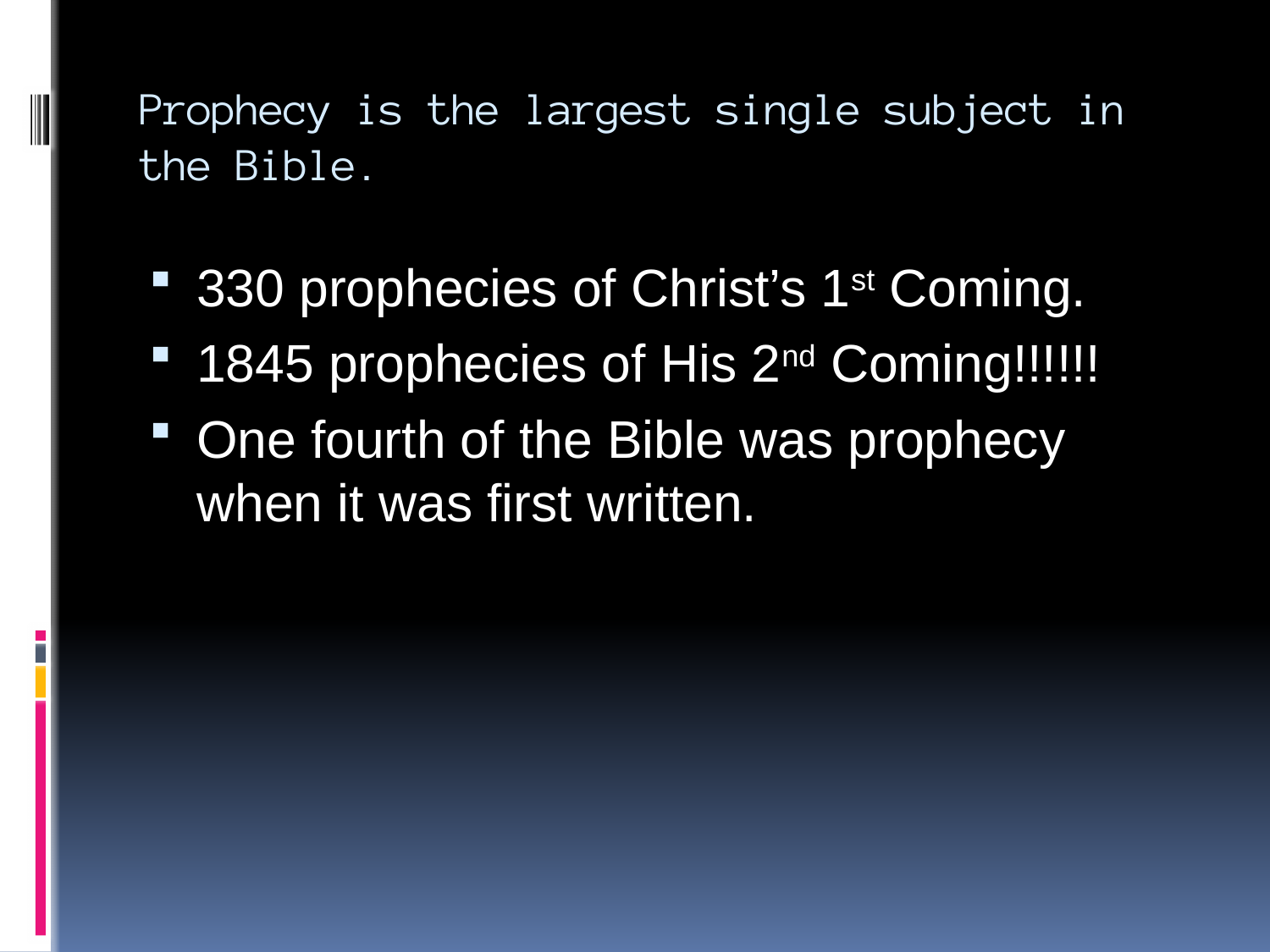

# Prophecy is the largest single subject in the Bible.
330 prophecies of Christ’s 1st Coming.
1845 prophecies of His 2nd Coming!!!!!!
One fourth of the Bible was prophecy when it was first written.